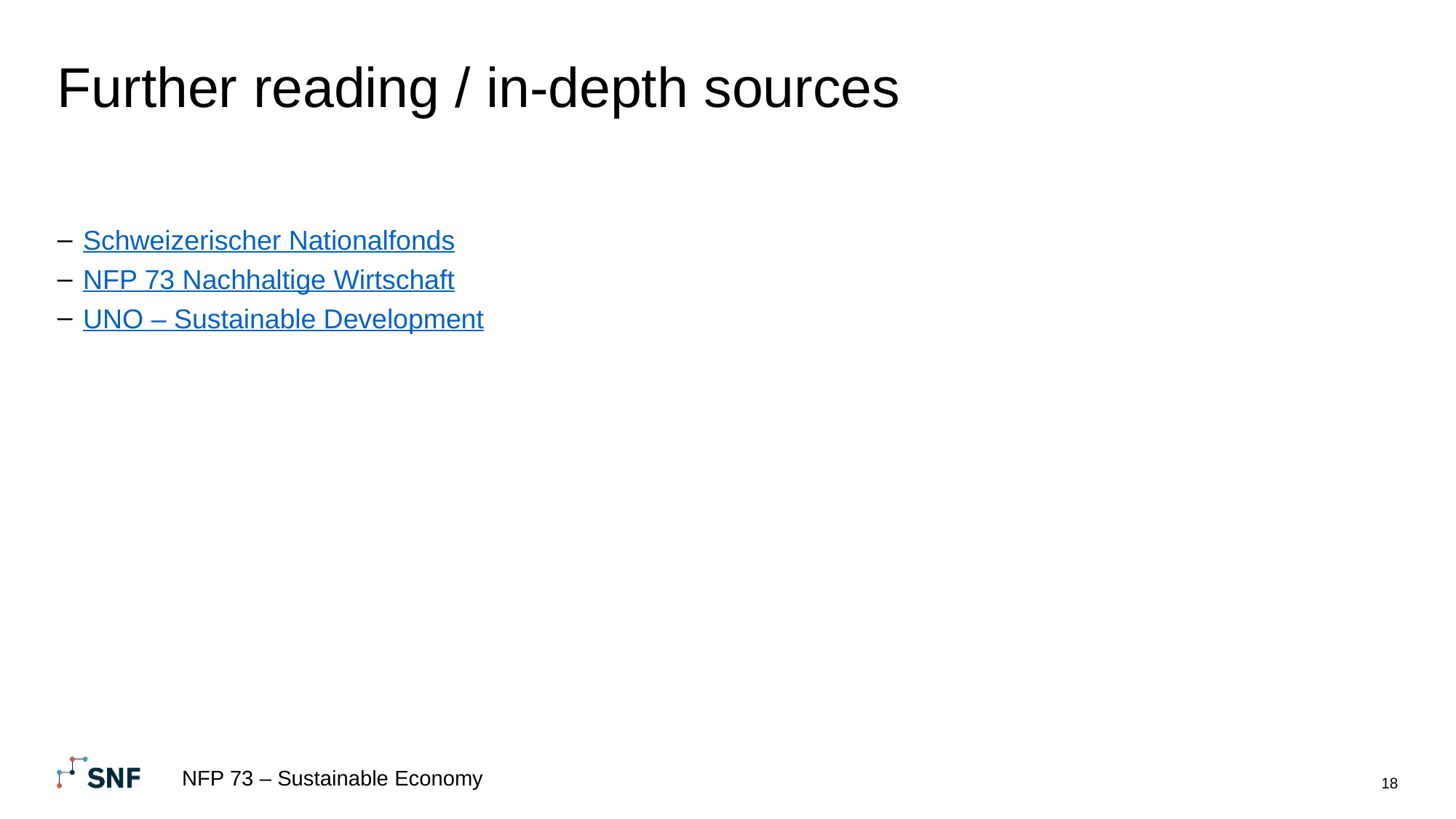

# Further reading / in-depth sources
Schweizerischer Nationalfonds
NFP 73 Nachhaltige Wirtschaft
UNO – Sustainable Development
NFP 73 – Sustainable Economy
18